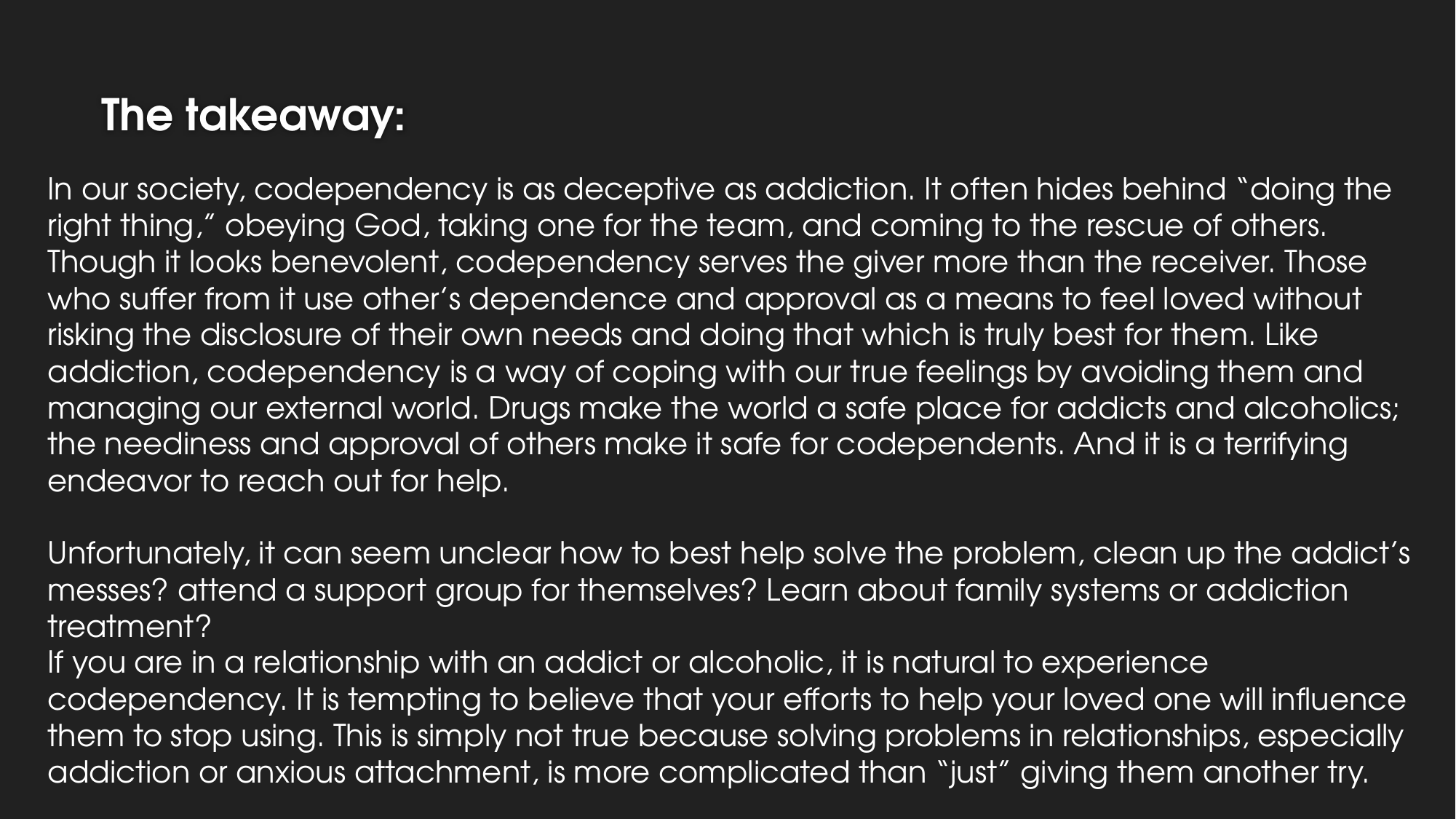

# The takeaway:
In our society, codependency is as deceptive as addiction. It often hides behind “doing the right thing,” obeying God, taking one for the team, and coming to the rescue of others. Though it looks benevolent, codependency serves the giver more than the receiver. Those who suffer from it use other’s dependence and approval as a means to feel loved without risking the disclosure of their own needs and doing that which is truly best for them. Like addiction, codependency is a way of coping with our true feelings by avoiding them and managing our external world. Drugs make the world a safe place for addicts and alcoholics; the neediness and approval of others make it safe for codependents. And it is a terrifying endeavor to reach out for help.

Unfortunately, it can seem unclear how to best help solve the problem, clean up the addict’s messes? attend a support group for themselves? Learn about family systems or addiction treatment?
If you are in a relationship with an addict or alcoholic, it is natural to experience codependency. It is tempting to believe that your efforts to help your loved one will influence them to stop using. This is simply not true because solving problems in relationships, especially addiction or anxious attachment, is more complicated than “just” giving them another try.